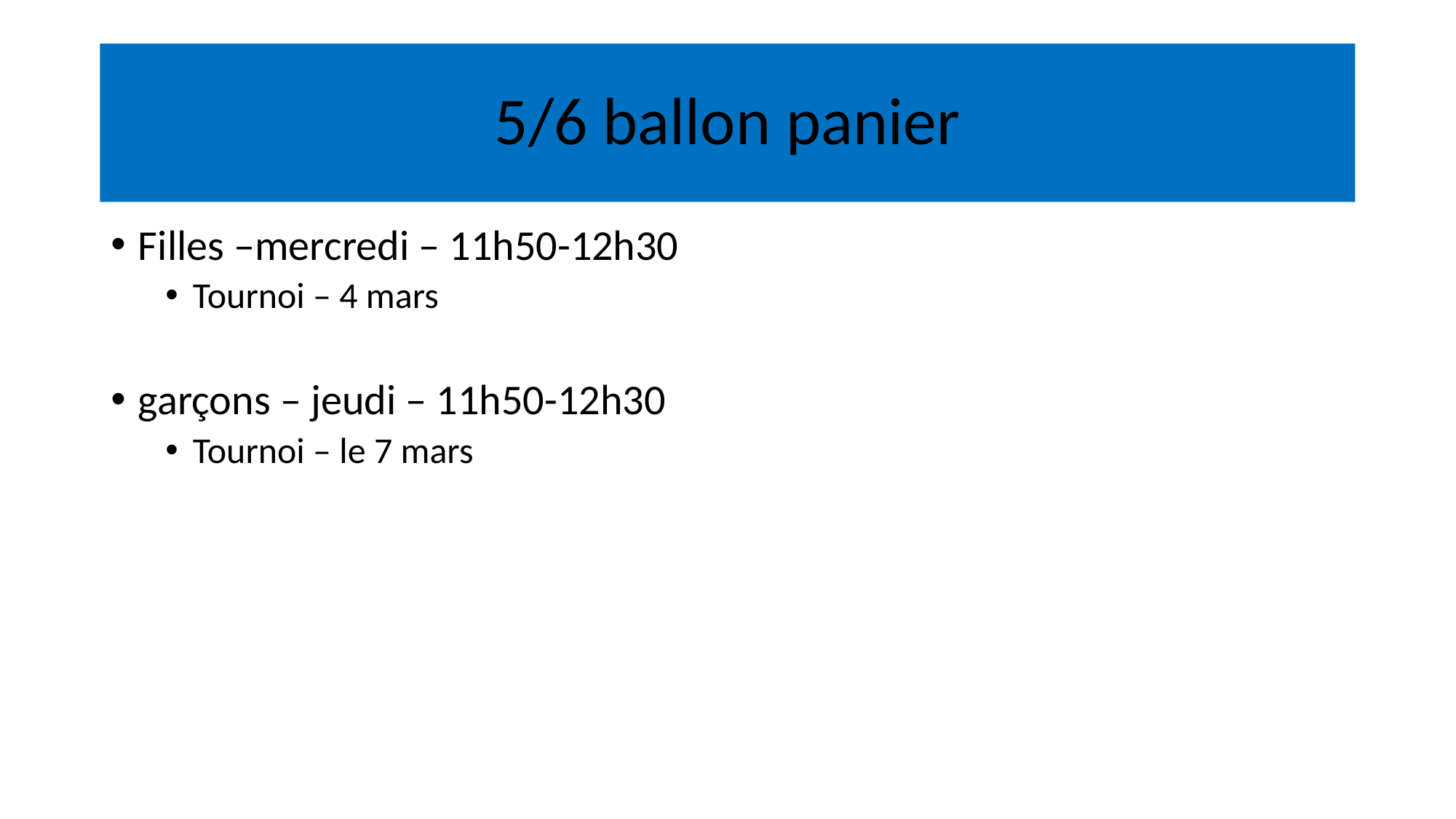

# 5/6 ballon panier
Filles –mercredi – 11h50-12h30
Tournoi – 4 mars

garçons – jeudi – 11h50-12h30
Tournoi – le 7 mars